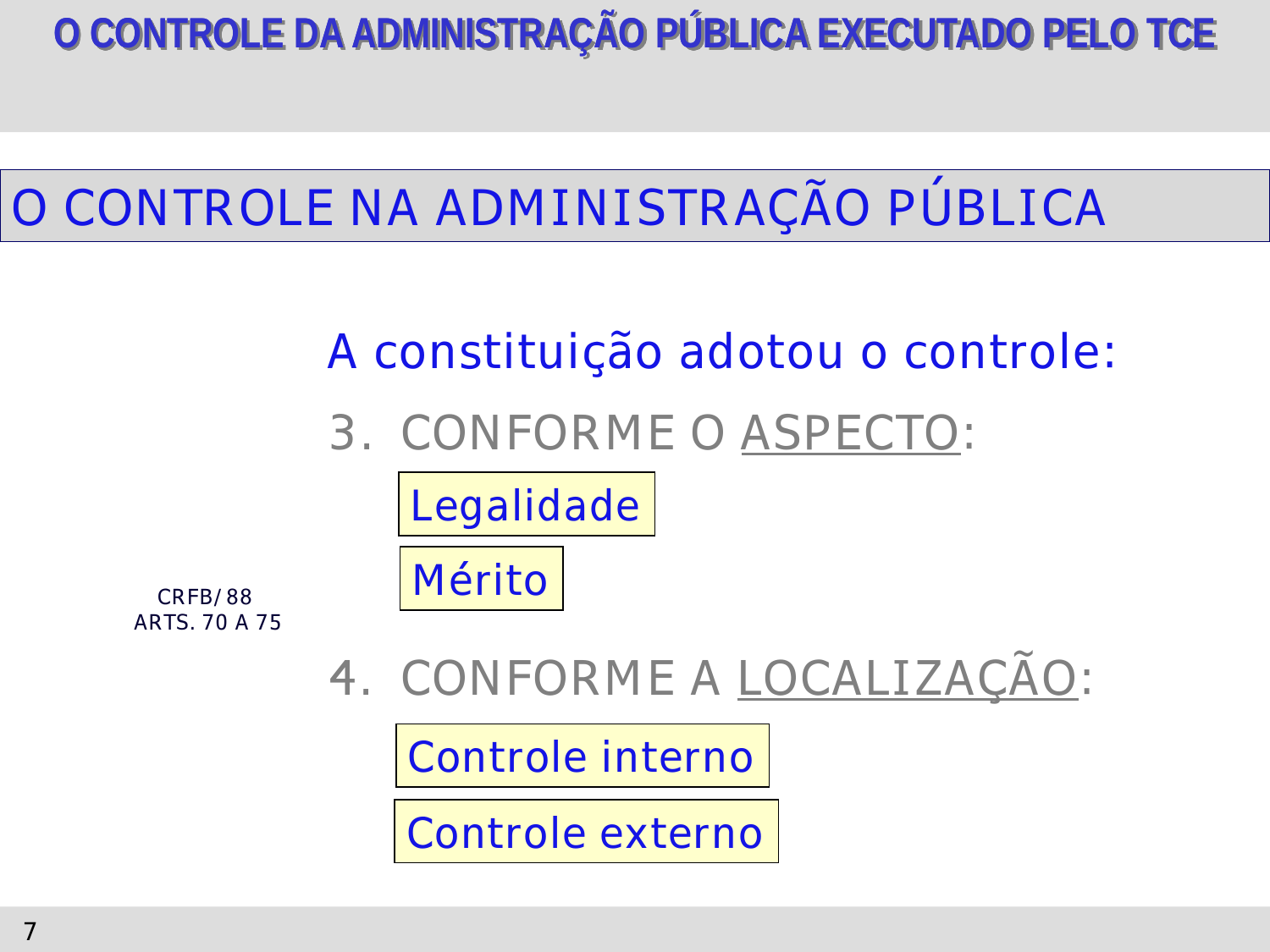

O CONTROLE NA ADMINISTRAÇÃO PÚBLICA
A constituição adotou o controle:
CONFORME O ASPECTO:
Legalidade
Mérito
CRFB/88
ARTS. 70 A 75
CONFORME A LOCALIZAÇÃO:
Controle interno
Controle externo
7